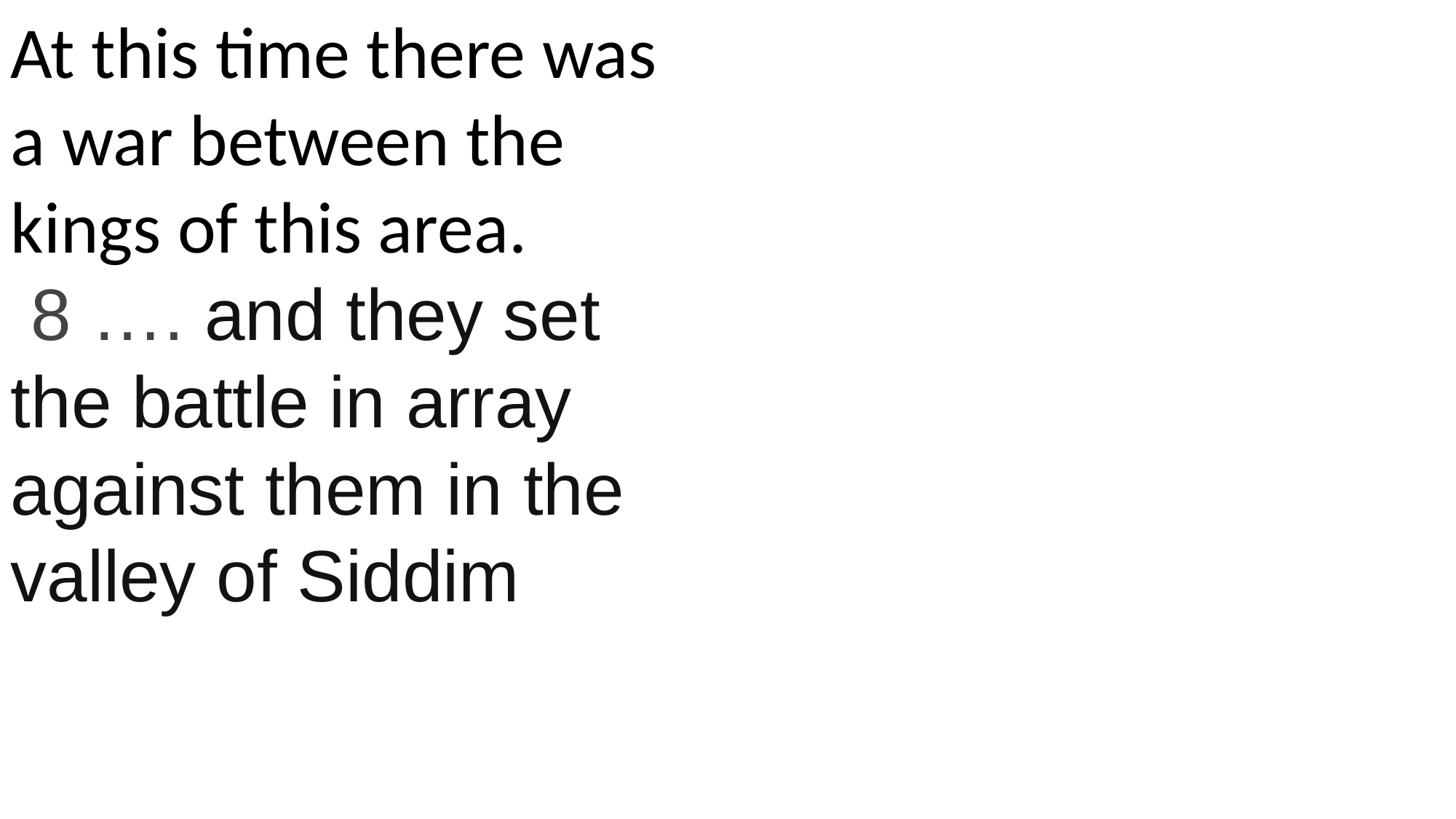

At this time there was a war between the kings of this area.
 8 …. and they set the battle in array against them in the valley of Siddim